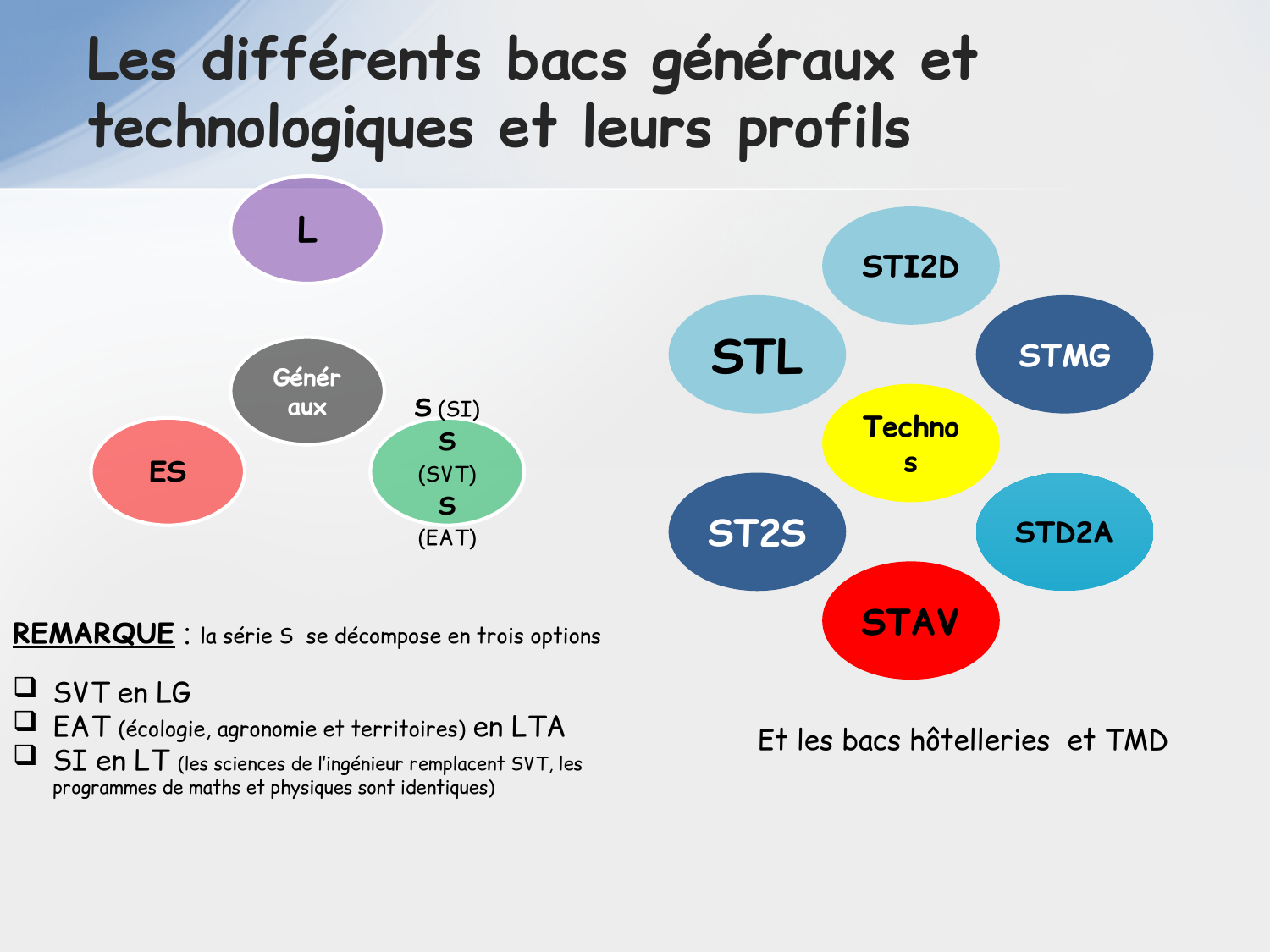

# Les différents bacs généraux et technologiques et leurs profils
Généraux
L
S (SI)
S (SVT)
S (EAT)
ES
Technos
STI2D
STMG
STAV
ST2S
STL
STD2A
REMARQUE : la série S  se décompose en trois options

SVT en LG
EAT (écologie, agronomie et territoires) en LTA
SI en LT (les sciences de l’ingénieur remplacent SVT, les programmes de maths et physiques sont identiques)

Et les bacs hôtelleries  et TMD